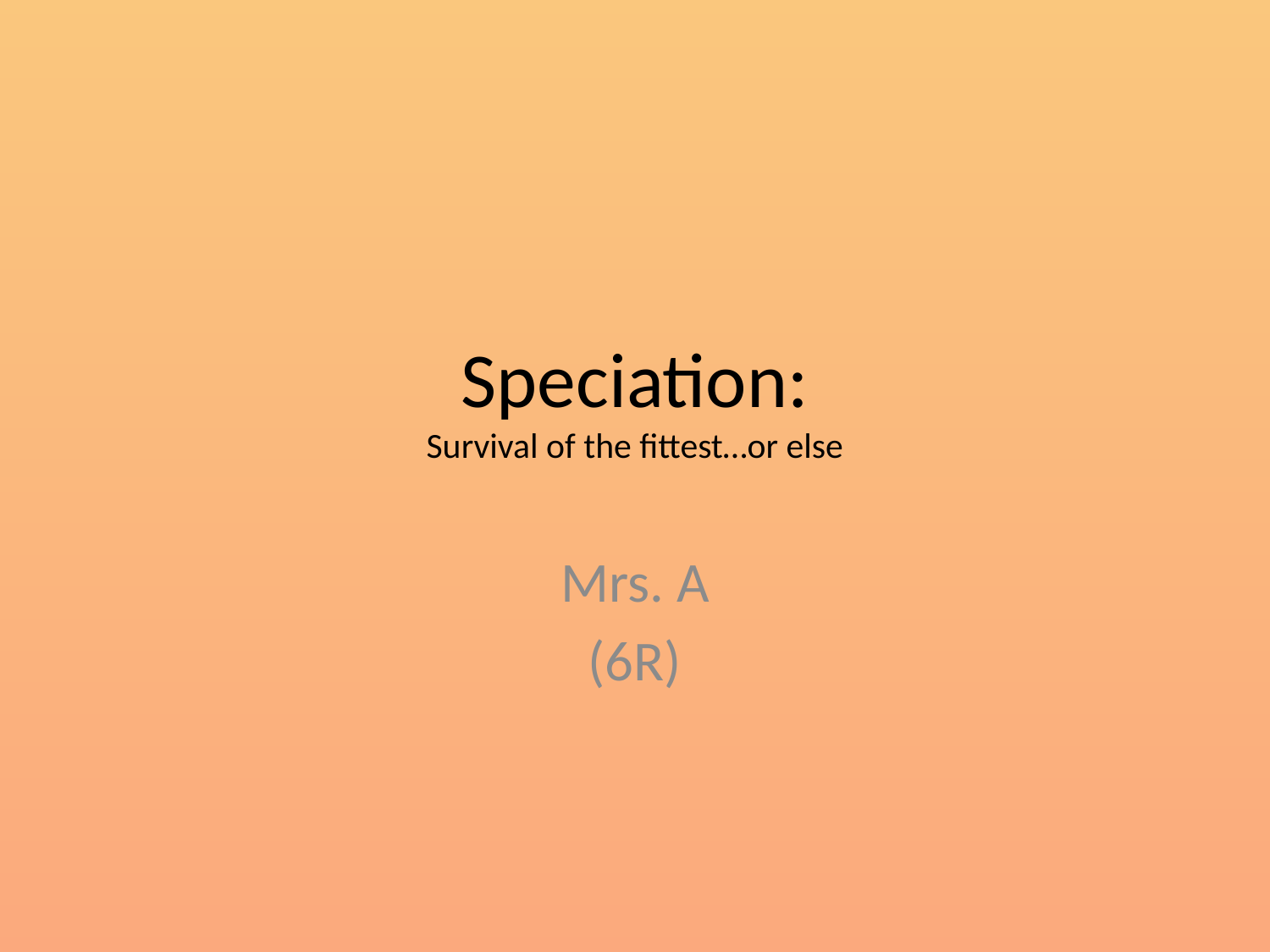

# Speciation: Survival of the fittest…or else
Mrs. A
(6R)